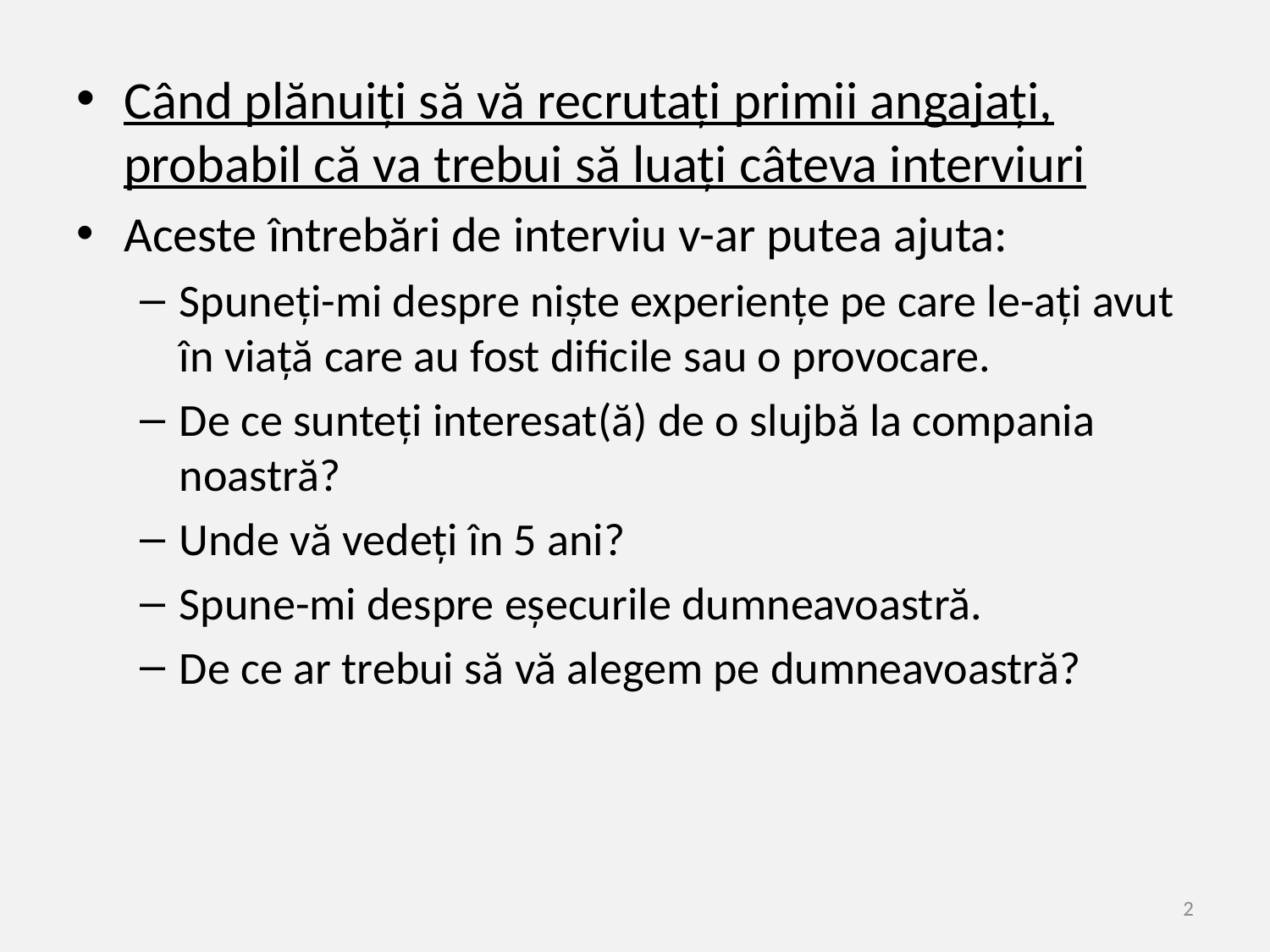

Când plănuiți să vă recrutați primii angajați, probabil că va trebui să luați câteva interviuri
Aceste întrebări de interviu v-ar putea ajuta:
Spuneți-mi despre niște experiențe pe care le-ați avut în viață care au fost dificile sau o provocare.
De ce sunteți interesat(ă) de o slujbă la compania noastră?
Unde vă vedeți în 5 ani?
Spune-mi despre eșecurile dumneavoastră.
De ce ar trebui să vă alegem pe dumneavoastră?
2